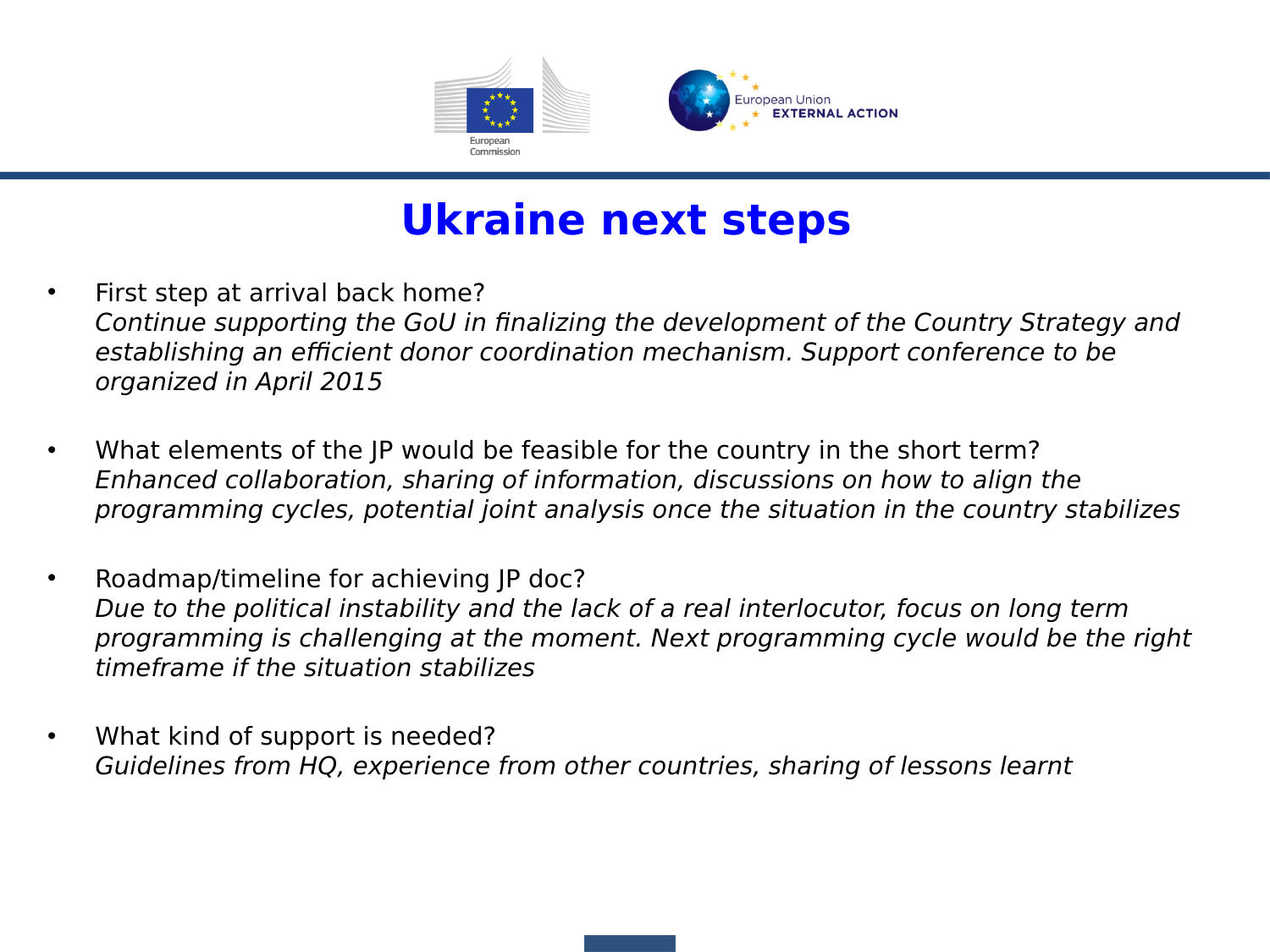

# Ukraine next steps

First step at arrival back home?
Continue supporting the GoU in finalizing the development of the Country Strategy and establishing an efficient donor coordination mechanism. Support conference to be organized in April 2015

What elements of the JP would be feasible for the country in the short term?
Enhanced collaboration, sharing of information, discussions on how to align the programming cycles, potential joint analysis once the situation in the country stabilizes

Roadmap/timeline for achieving JP doc?
Due to the political instability and the lack of a real interlocutor, focus on long term programming is challenging at the moment. Next programming cycle would be the right timeframe if the situation stabilizes

What kind of support is needed?
Guidelines from HQ, experience from other countries, sharing of lessons learnt